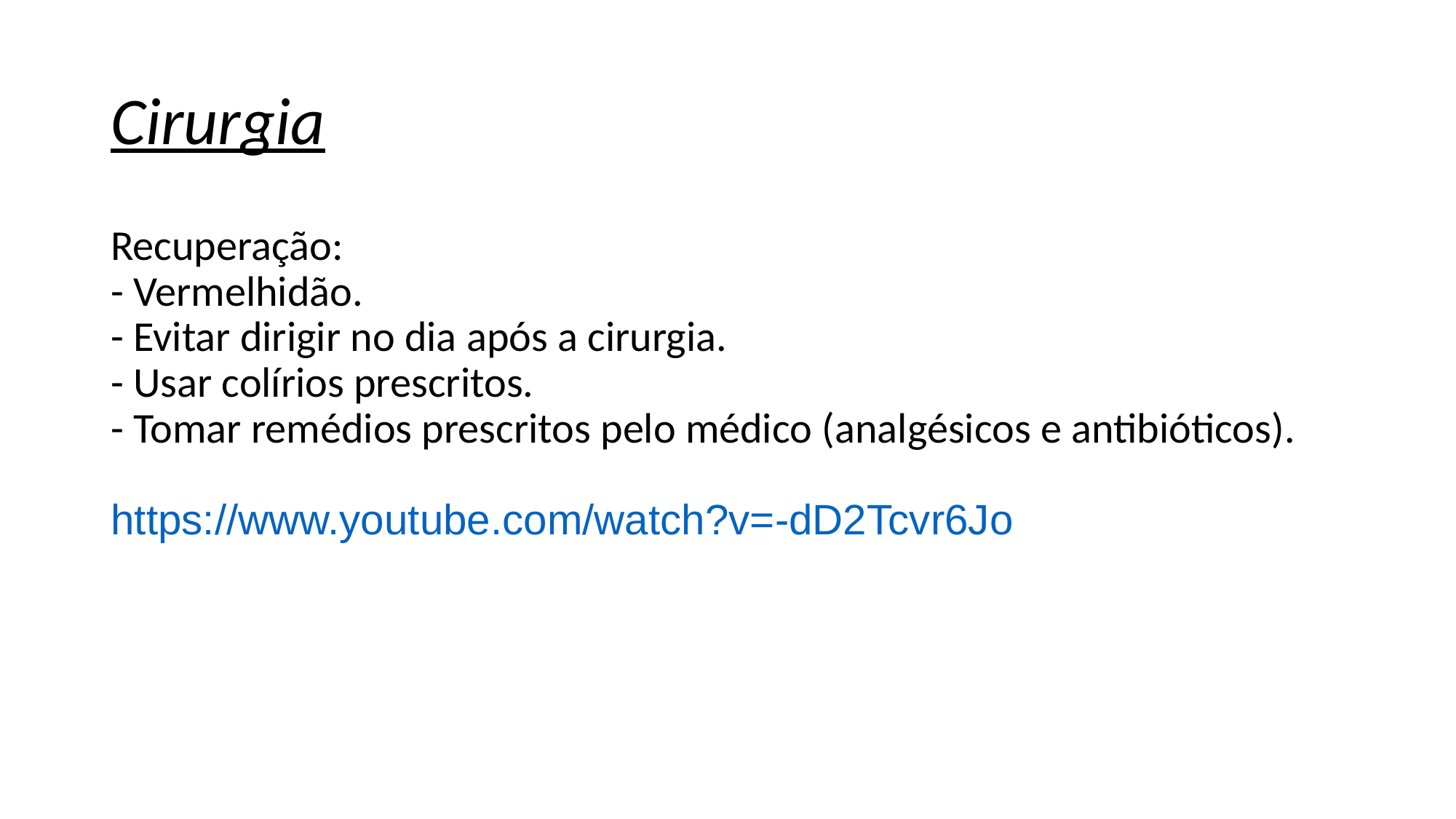

# Cirurgia
Recuperação:
- Vermelhidão.
- Evitar dirigir no dia após a cirurgia.
- Usar colírios prescritos.
- Tomar remédios prescritos pelo médico (analgésicos e antibióticos).
https://www.youtube.com/watch?v=-dD2Tcvr6Jo